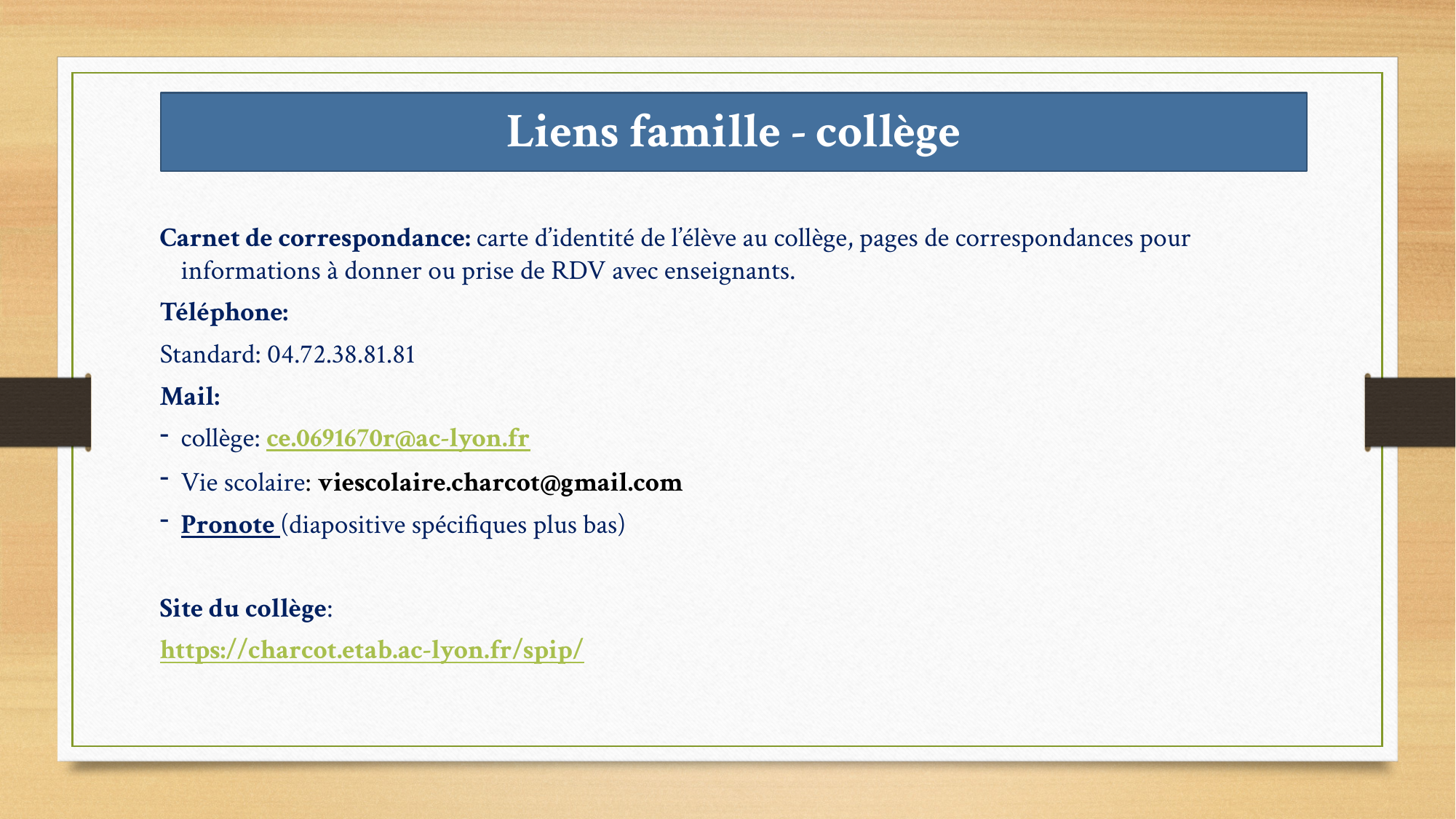

Liens famille - collège
Carnet de correspondance: carte d’identité de l’élève au collège, pages de correspondances pour informations à donner ou prise de RDV avec enseignants.
Téléphone:
Standard: 04.72.38.81.81
Mail:
collège: ce.0691670r@ac-lyon.fr
Vie scolaire: viescolaire.charcot@gmail.com
Pronote (diapositive spécifiques plus bas)

Site du collège:
https://charcot.etab.ac-lyon.fr/spip/